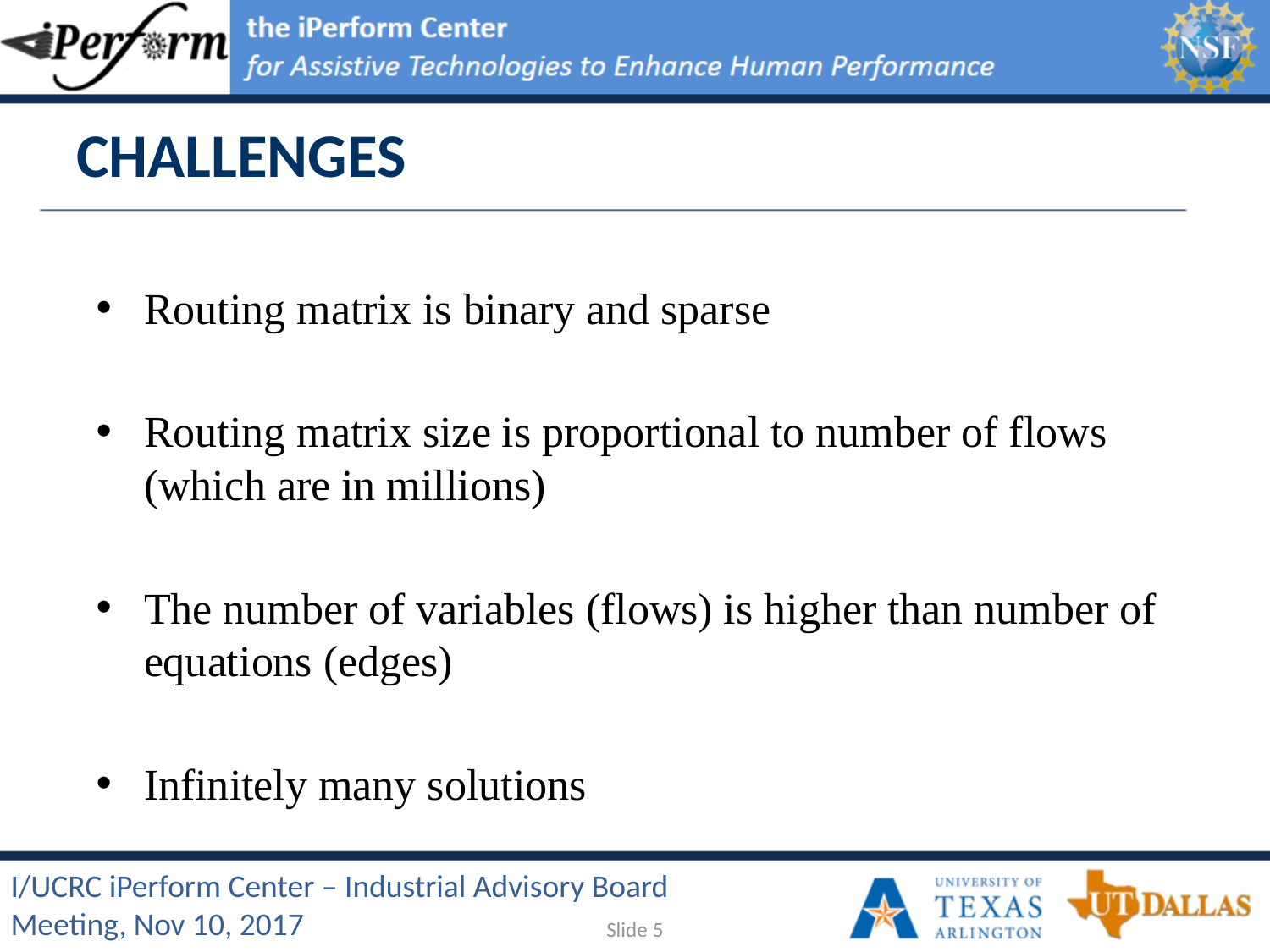

# CHALLENGES
Routing matrix is binary and sparse

Routing matrix size is proportional to number of flows (which are in millions)

The number of variables (flows) is higher than number of equations (edges)

Infinitely many solutions
Slide 5